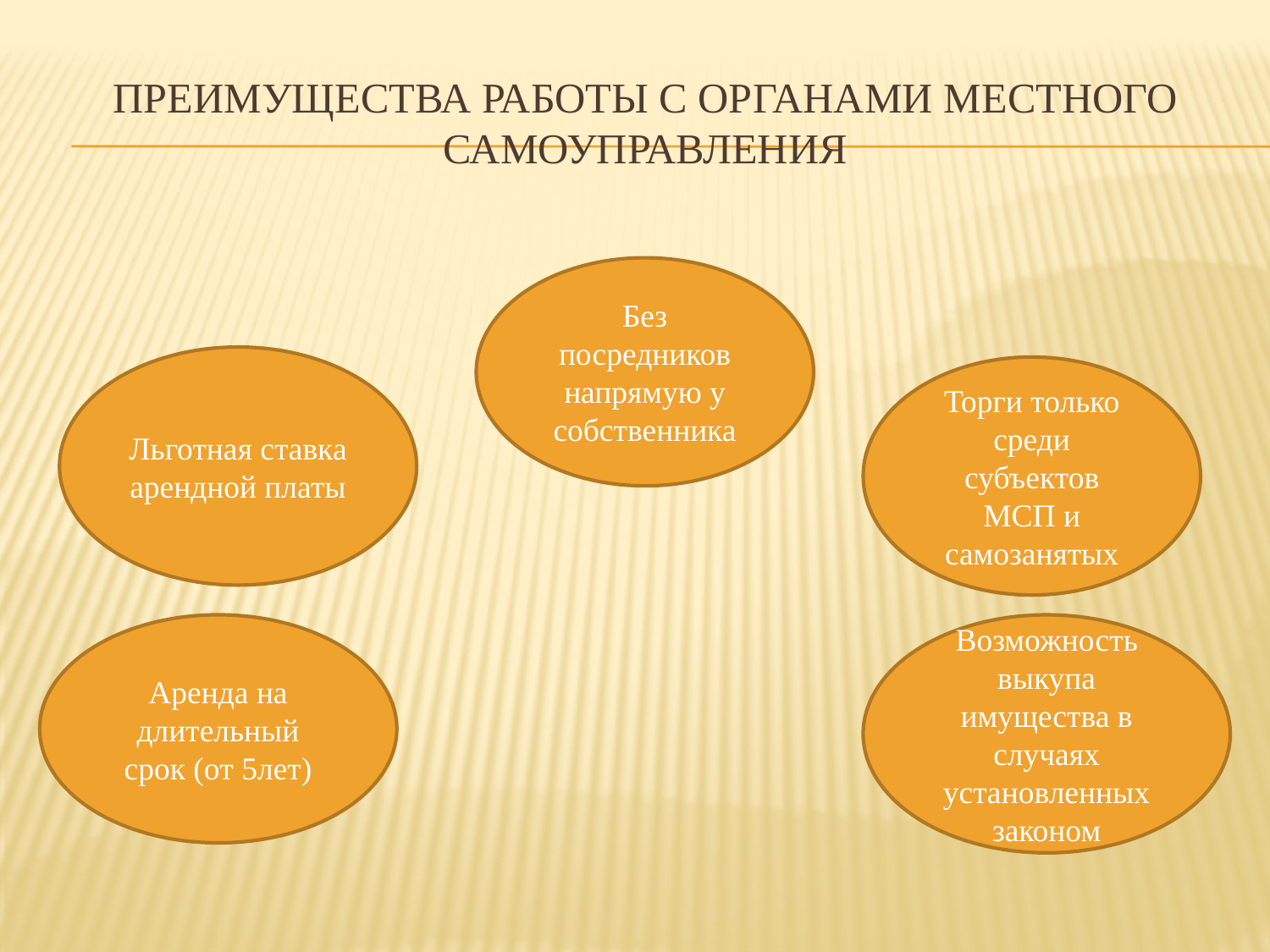

# Преимущества работы с органами местного самоуправления

Без посредников
напрямую у
собственника
Льготная ставка
арендной платы
Торги только среди
субъектов МСП и самозанятых
Аренда на
длительный
срок (от 5лет)
Возможность выкупа имущества в случаях установленных законом